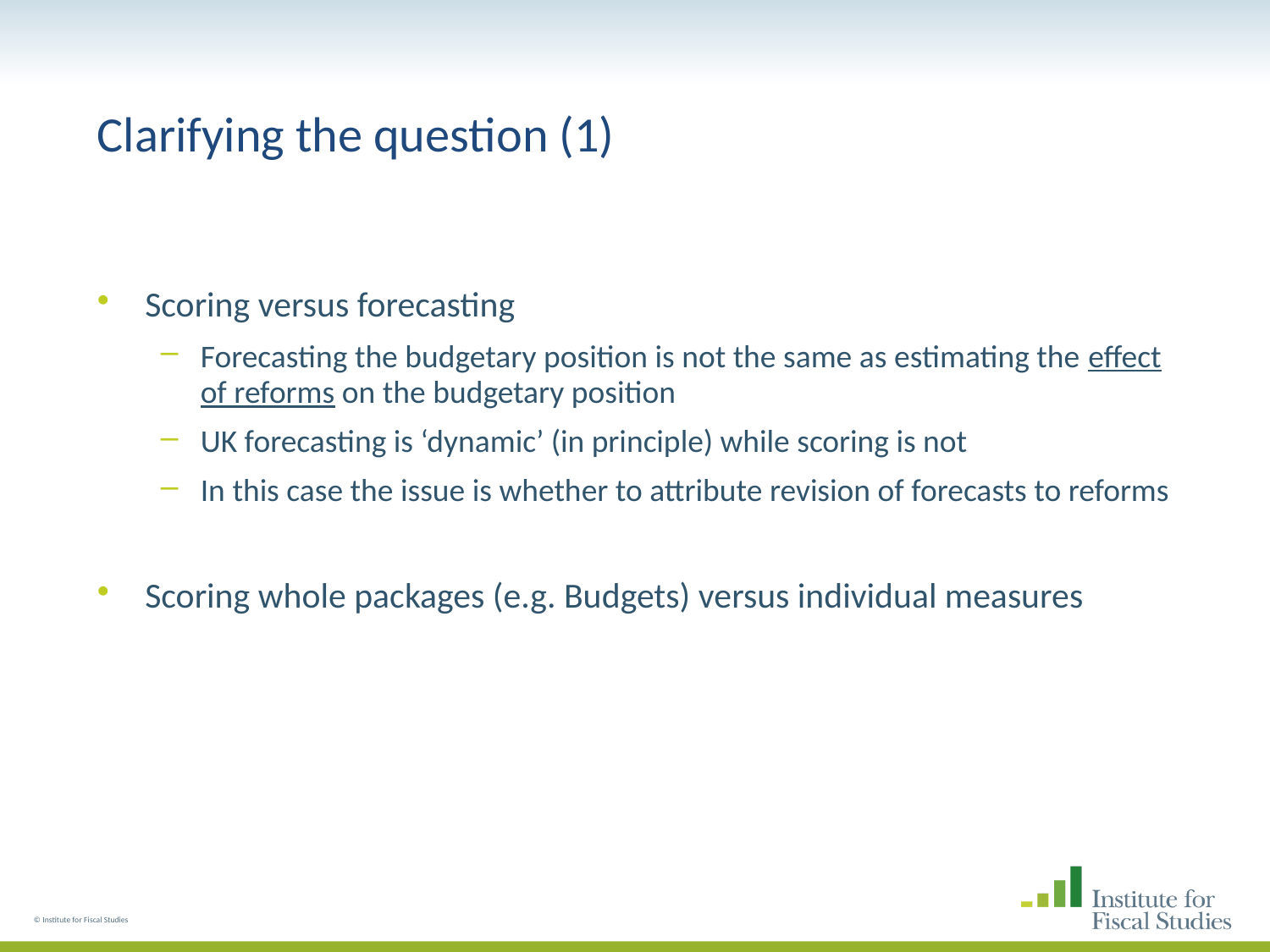

# Clarifying the question (1)

Scoring versus forecasting
Forecasting the budgetary position is not the same as estimating the effect of reforms on the budgetary position
UK forecasting is ‘dynamic’ (in principle) while scoring is not
In this case the issue is whether to attribute revision of forecasts to reforms

Scoring whole packages (e.g. Budgets) versus individual measures
© Institute for Fiscal Studies